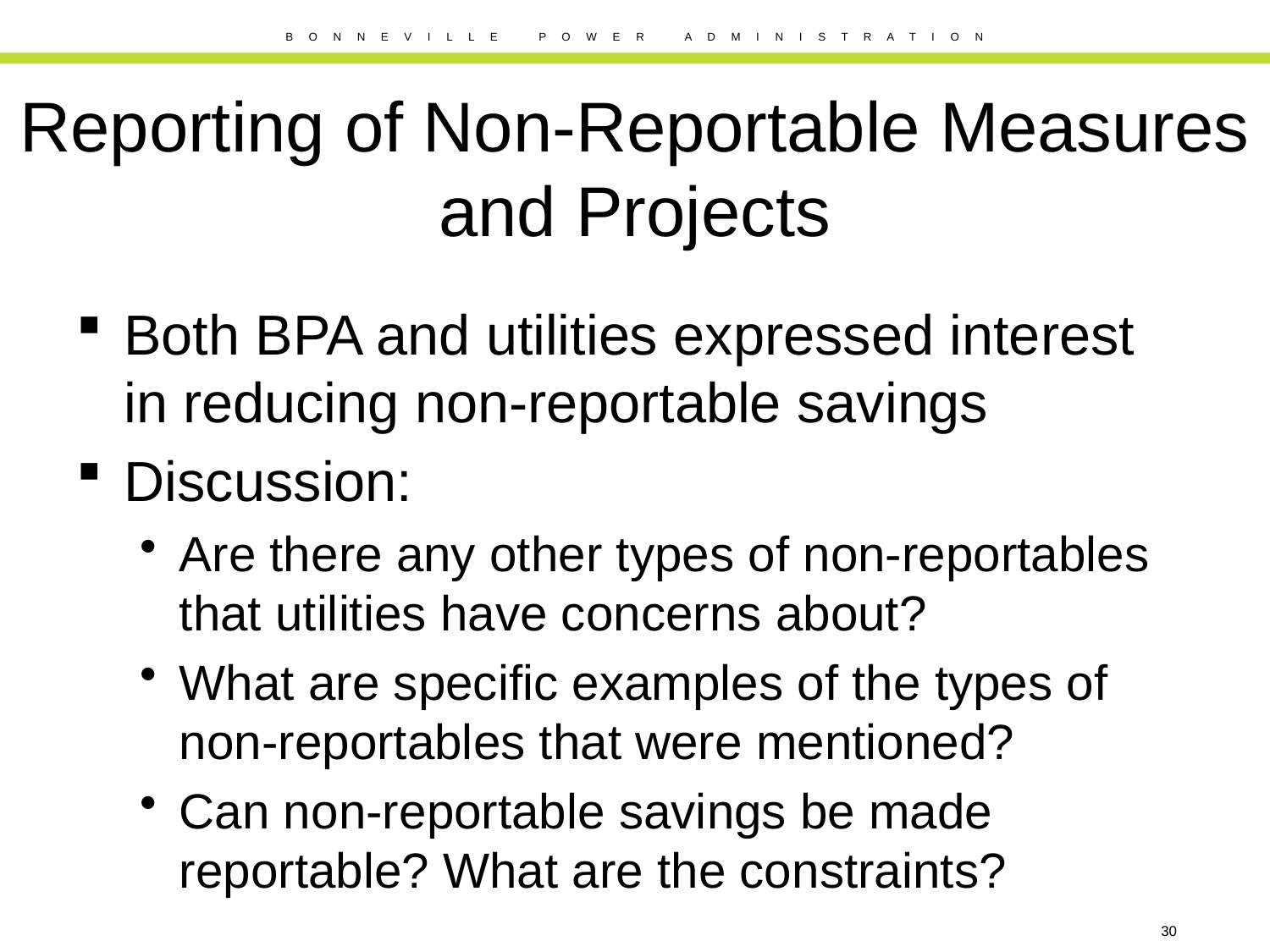

# Reporting of Non-Reportable Measures and Projects
Both BPA and utilities expressed interest in reducing non-reportable savings
Discussion:
Are there any other types of non-reportables that utilities have concerns about?
What are specific examples of the types of non-reportables that were mentioned?
Can non-reportable savings be made reportable? What are the constraints?

30